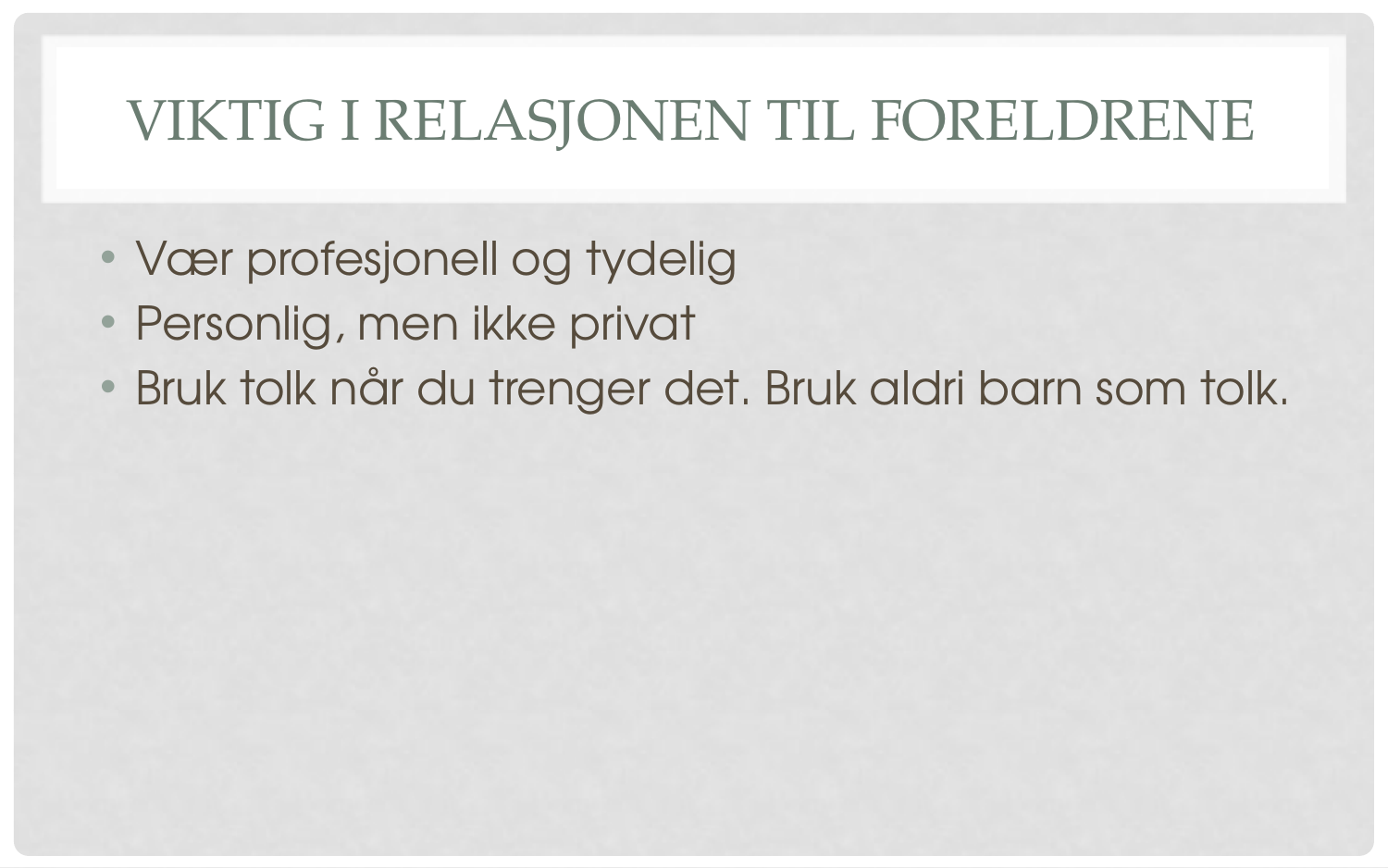

# Viktig i relasjonen til foreldrene
Vær profesjonell og tydelig
Personlig, men ikke privat
Bruk tolk når du trenger det. Bruk aldri barn som tolk.